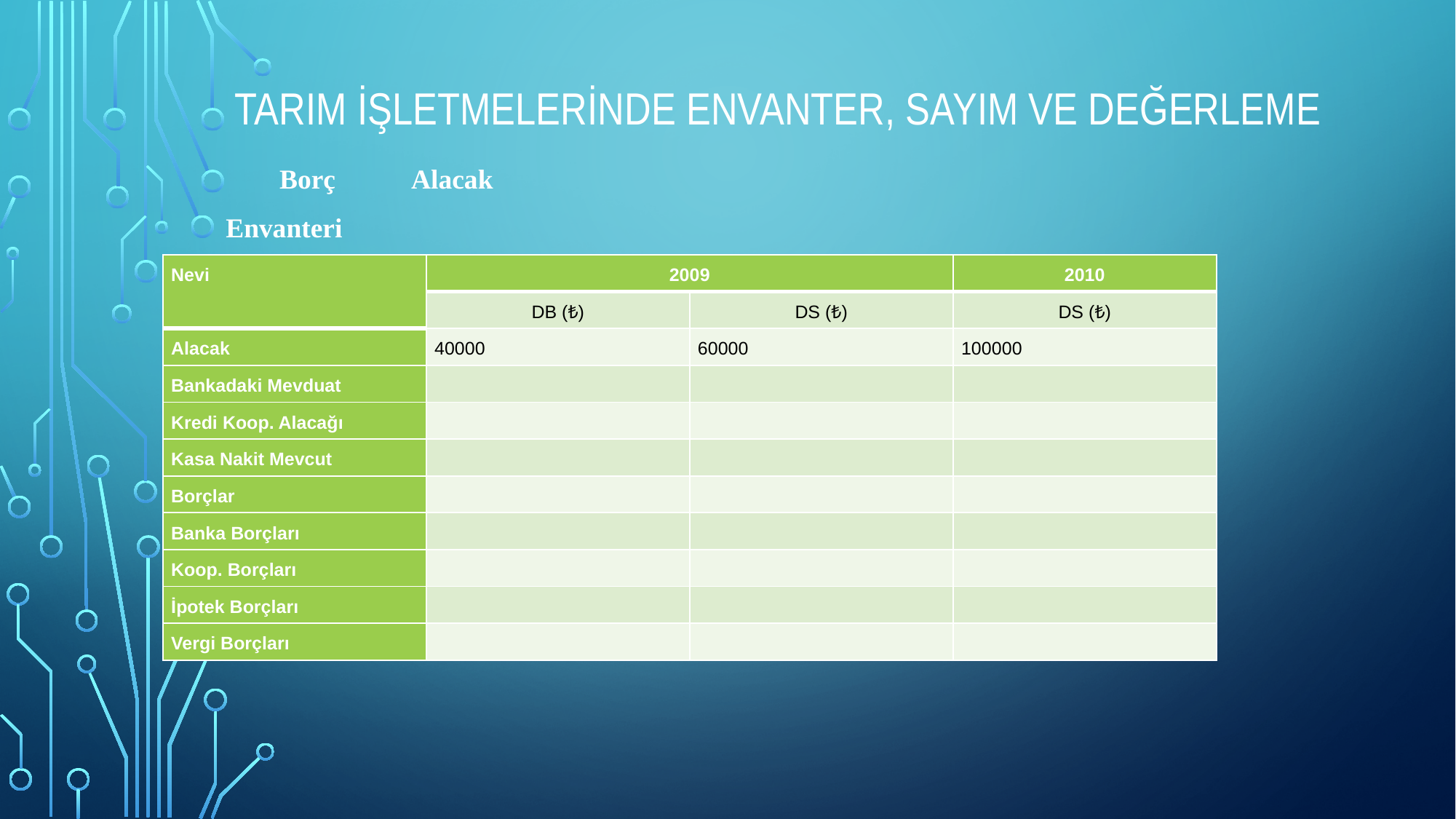

# TARIM İŞLETMELERİNDE ENVANTER, SAYIM VE DEĞERLEME
Borç Alacak Envanteri
| Nevi | 2009 |  | 2010 |
| --- | --- | --- | --- |
|  | DB (₺) | DS (₺) | DS (₺) |
| Alacak | 40000 | 60000 | 100000 |
| Bankadaki Mevduat |  |  |  |
| Kredi Koop. Alacağı |  |  |  |
| Kasa Nakit Mevcut |  |  |  |
| Borçlar |  |  |  |
| Banka Borçları |  |  |  |
| Koop. Borçları |  |  |  |
| İpotek Borçları |  |  |  |
| Vergi Borçları |  |  |  |